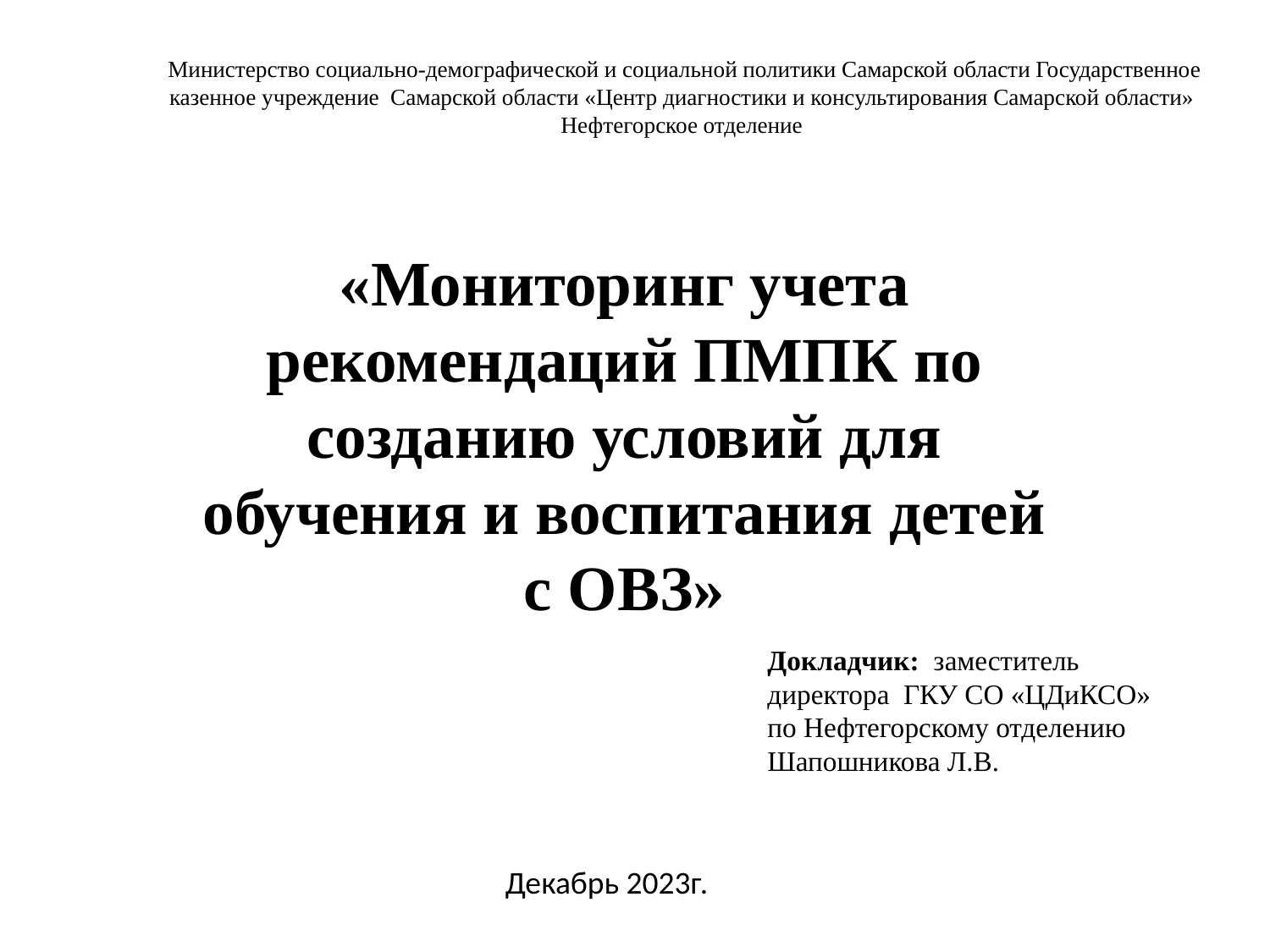

# Министерство социально-демографической и социальной политики Самарской области Государственное казенное учреждение  Самарской области «Центр диагностики и консультирования Самарской области» Нефтегорское отделение
«Мониторинг учета рекомендаций ПМПК по созданию условий для обучения и воспитания детей с ОВЗ»
Докладчик:  заместитель директора  ГКУ СО «ЦДиКСО» по Нефтегорскому отделению
Шапошникова Л.В.
               Декабрь 2023г.